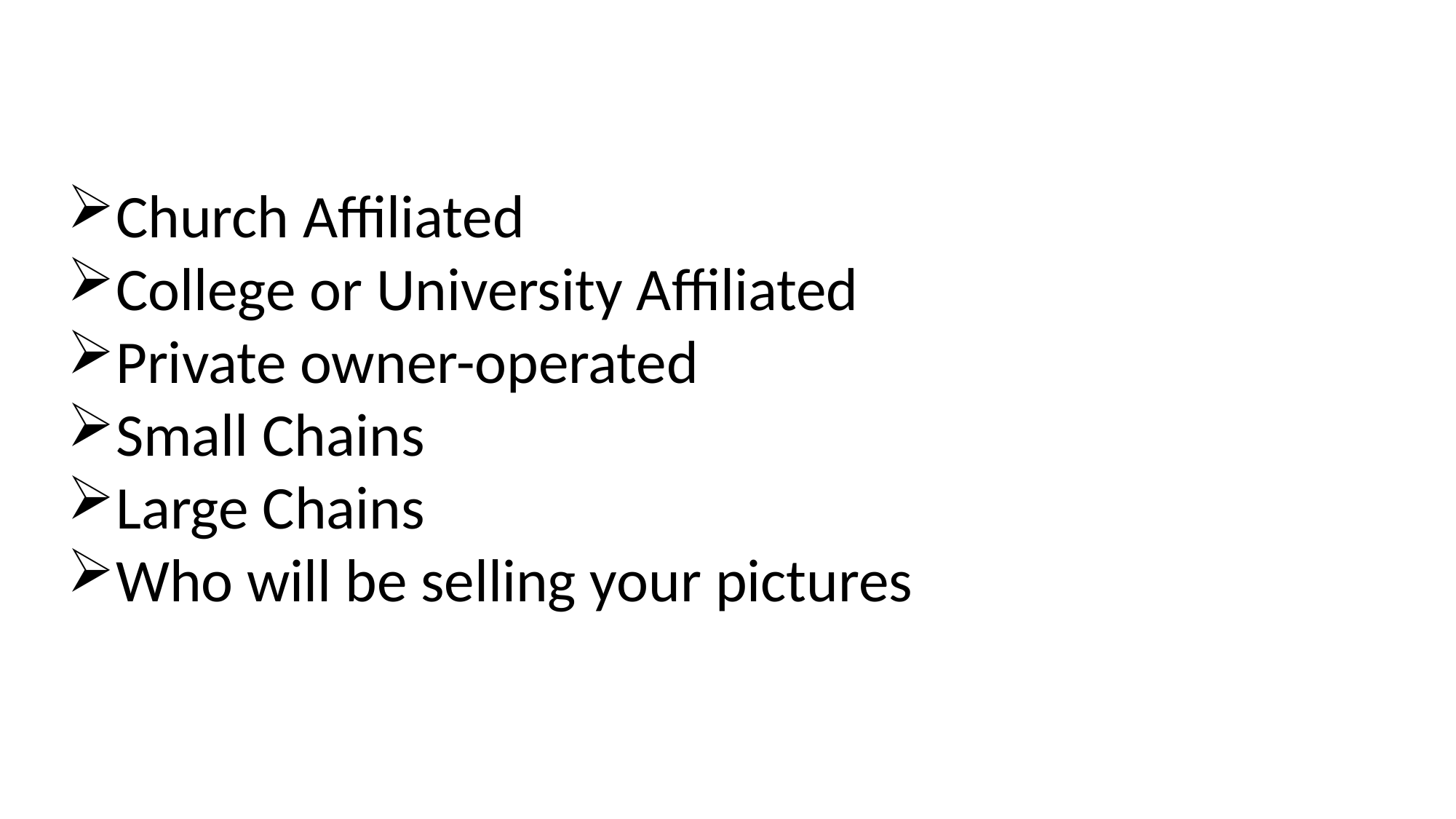

Church Affiliated
College or University Affiliated
Private owner-operated
Small Chains
Large Chains
Who will be selling your pictures